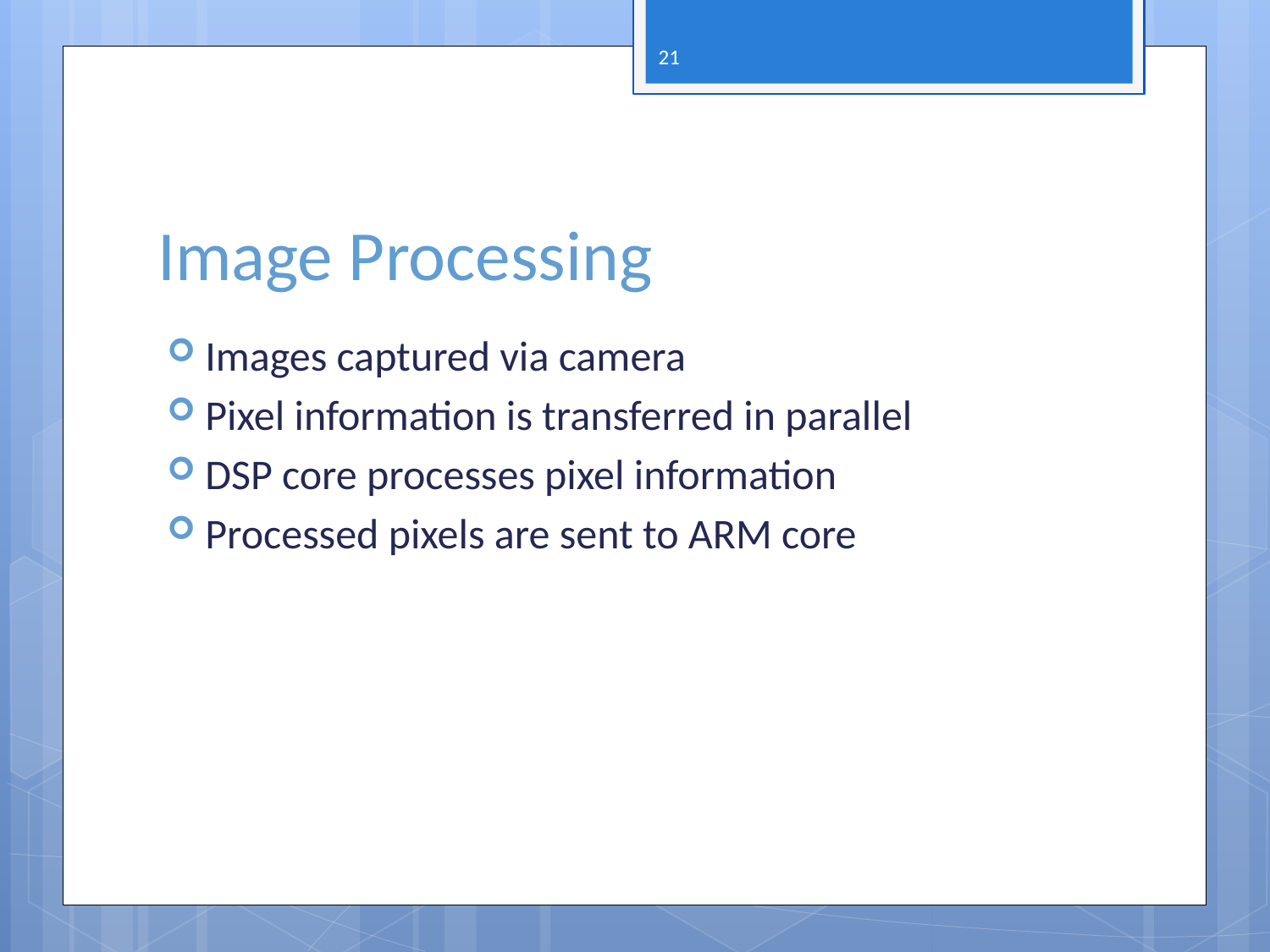

21
# Image Processing
Images captured via camera
Pixel information is transferred in parallel
DSP core processes pixel information
Processed pixels are sent to ARM core